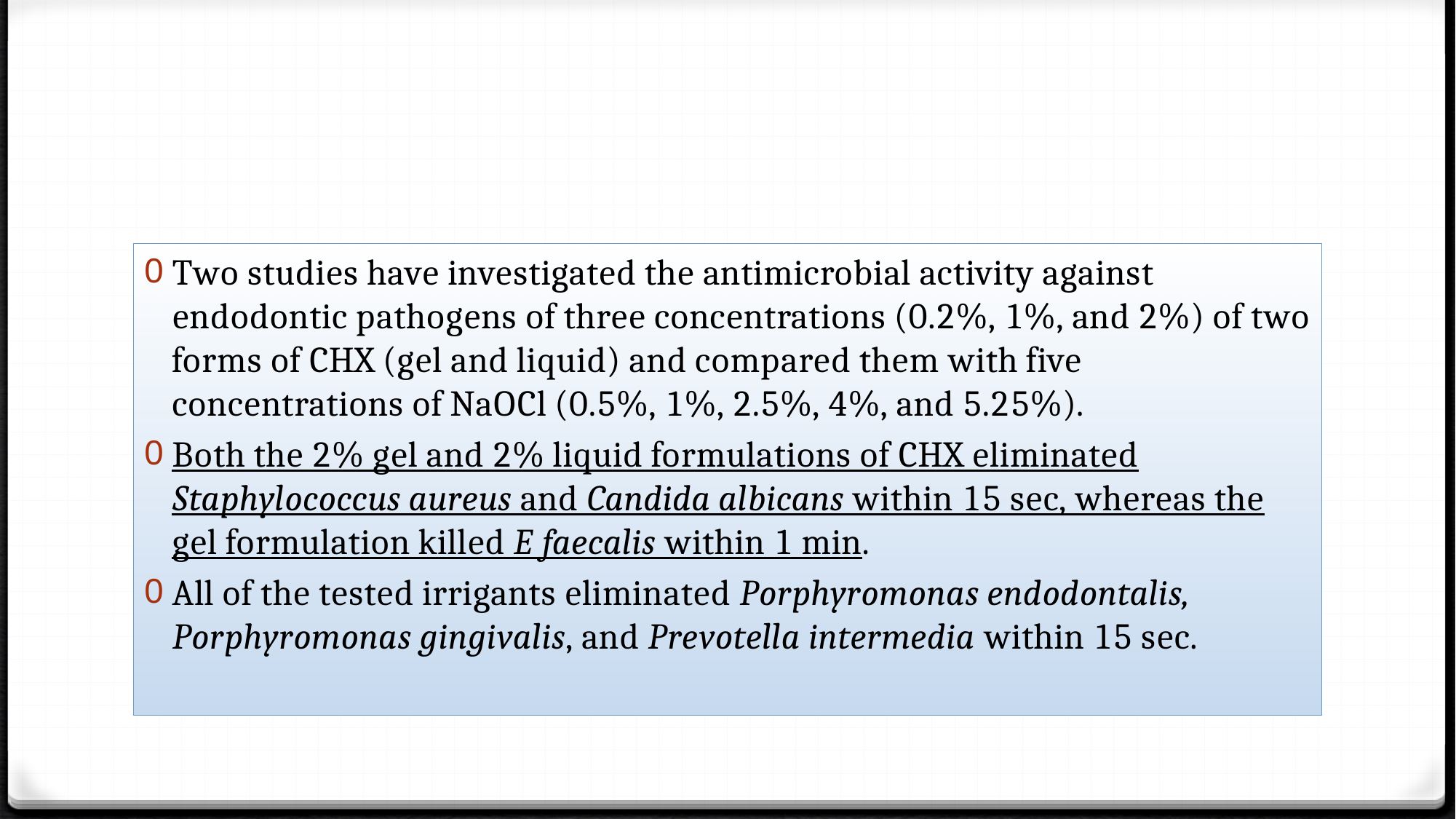

#
Two studies have investigated the antimicrobial activity against endodontic pathogens of three concentrations (0.2%, 1%, and 2%) of two forms of CHX (gel and liquid) and compared them with five concentrations of NaOCl (0.5%, 1%, 2.5%, 4%, and 5.25%).
Both the 2% gel and 2% liquid formulations of CHX eliminated Staphylococcus aureus and Candida albicans within 15 sec, whereas the gel formulation killed E faecalis within 1 min.
All of the tested irrigants eliminated Porphyromonas endodontalis, Porphyromonas gingivalis, and Prevotella intermedia within 15 sec.